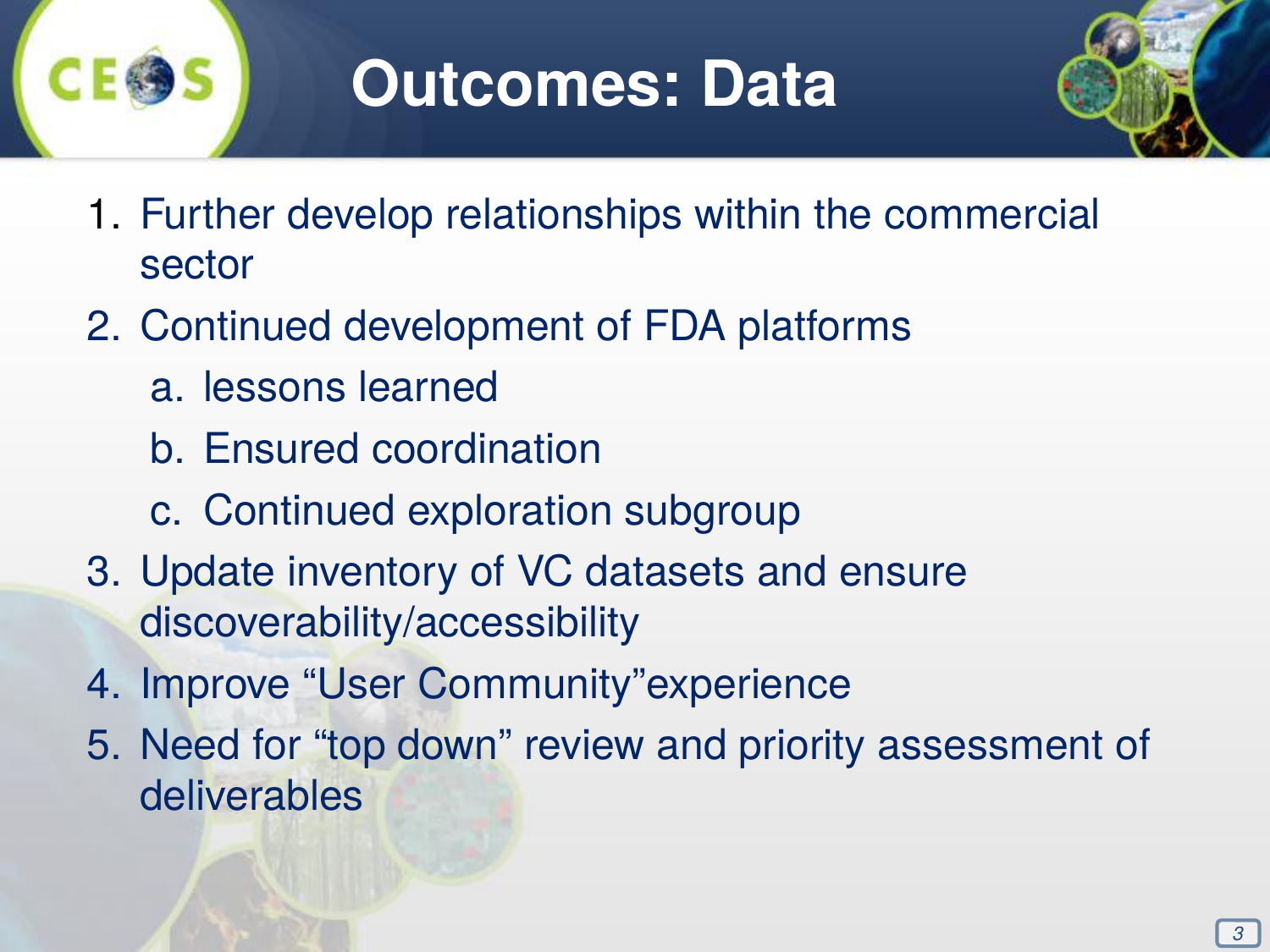

Outcomes: Data
Further develop relationships within the commercial sector
Continued development of FDA platforms
lessons learned
Ensured coordination
Continued exploration subgroup
Update inventory of VC datasets and ensure discoverability/accessibility
Improve “User Community”experience
Need for “top down” review and priority assessment of deliverables
3